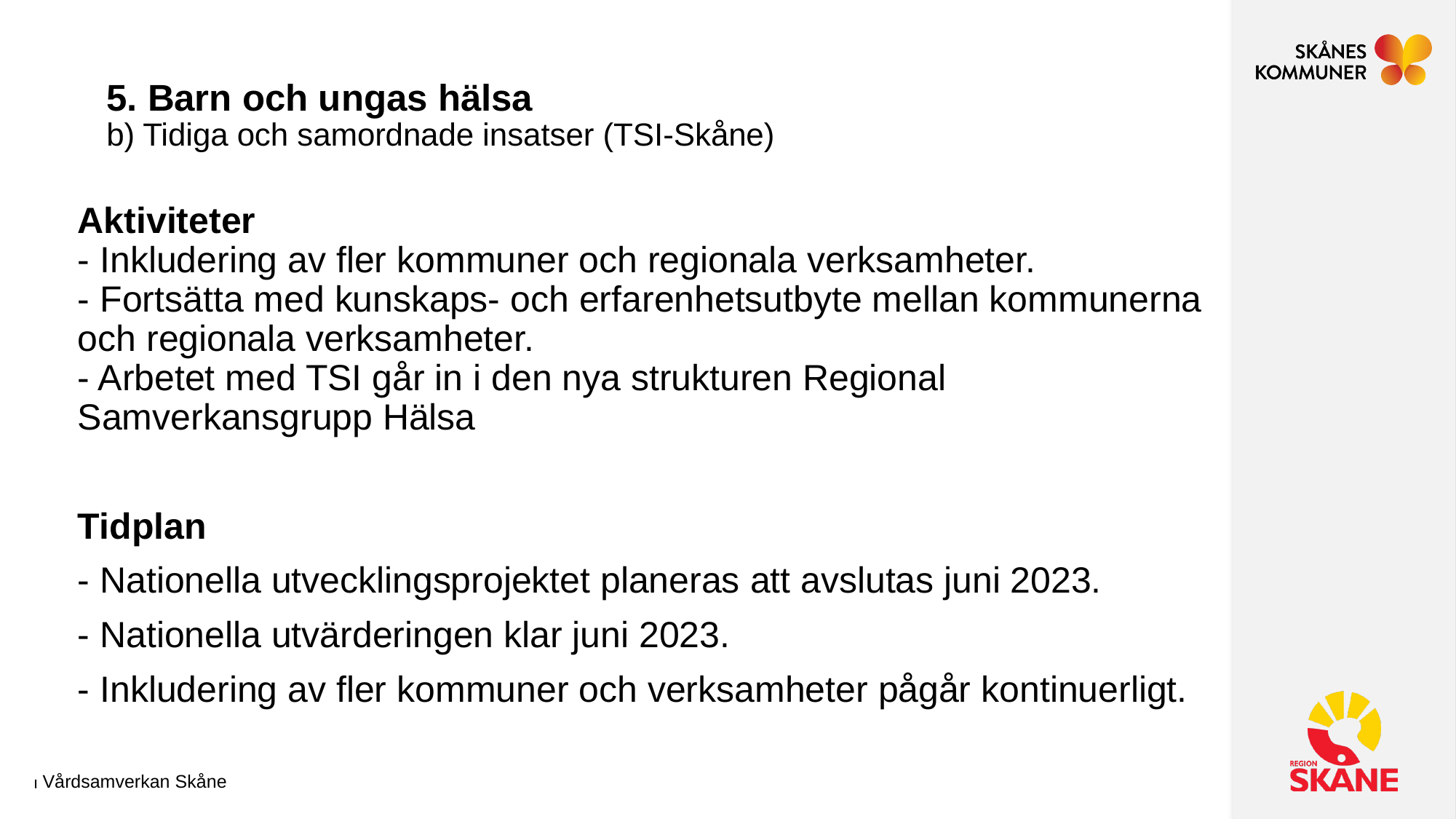

# 5. Barn och ungas hälsa b) Tidiga och samordnade insatser (TSI-Skåne)
Aktiviteter
- Inkludering av fler kommuner och regionala verksamheter.
- Fortsätta med kunskaps- och erfarenhetsutbyte mellan kommunerna och regionala verksamheter.
- Arbetet med TSI går in i den nya strukturen Regional Samverkansgrupp Hälsa

Tidplan
- Nationella utvecklingsprojektet planeras att avslutas juni 2023.
- Nationella utvärderingen klar juni 2023.
- Inkludering av fler kommuner och verksamheter pågår kontinuerligt.